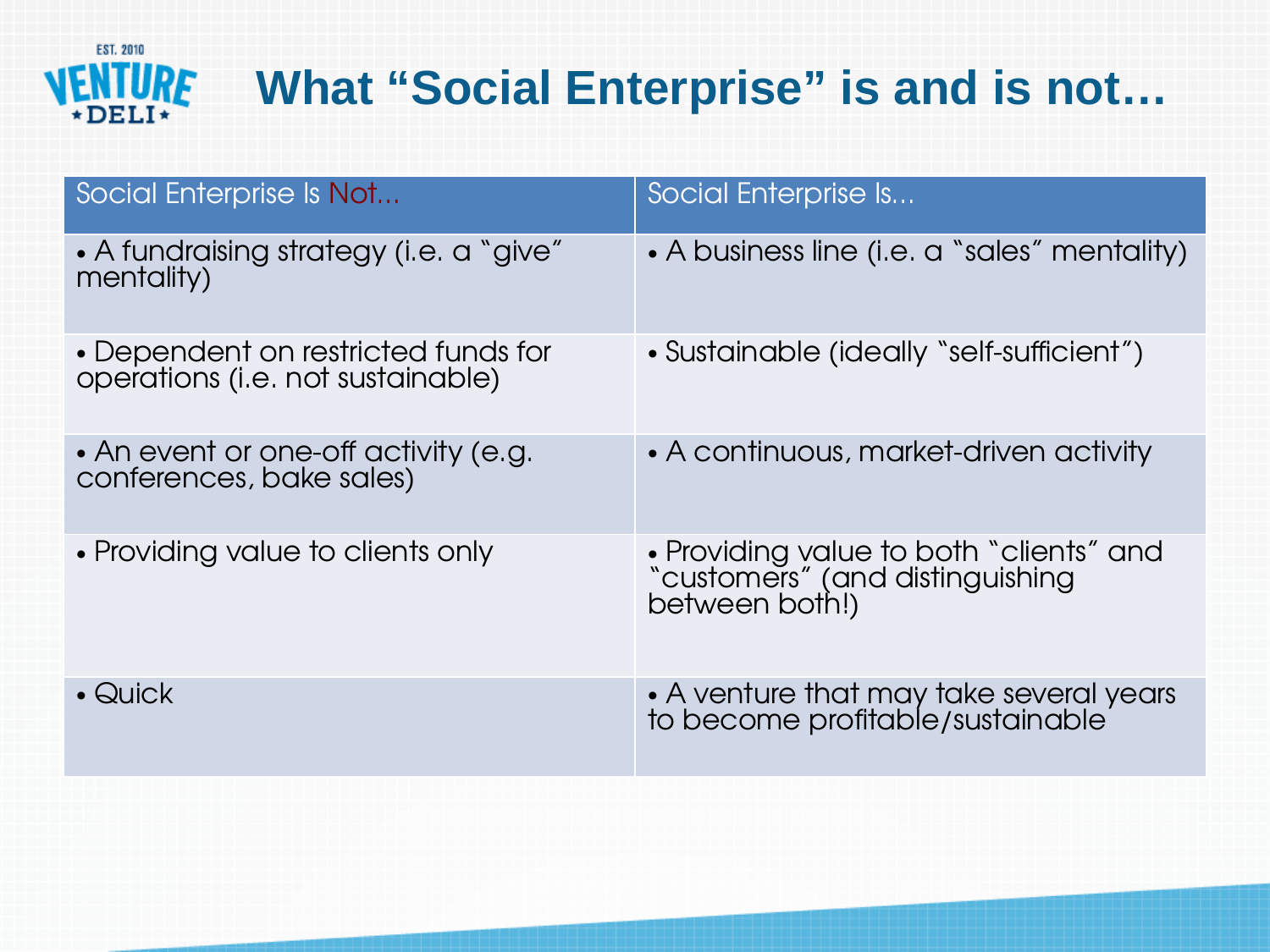

# What “Social Enterprise” is and is not…
| Social Enterprise Is Not… | Social Enterprise Is… |
| --- | --- |
| A fundraising strategy (i.e. a “give” mentality) | A business line (i.e. a “sales” mentality) |
| Dependent on restricted funds for operations (i.e. not sustainable) | Sustainable (ideally “self-sufficient”) |
| An event or one-off activity (e.g. conferences, bake sales) | A continuous, market-driven activity |
| Providing value to clients only | Providing value to both “clients” and “customers” (and distinguishing between both!) |
| Quick | A venture that may take several years to become profitable/sustainable |